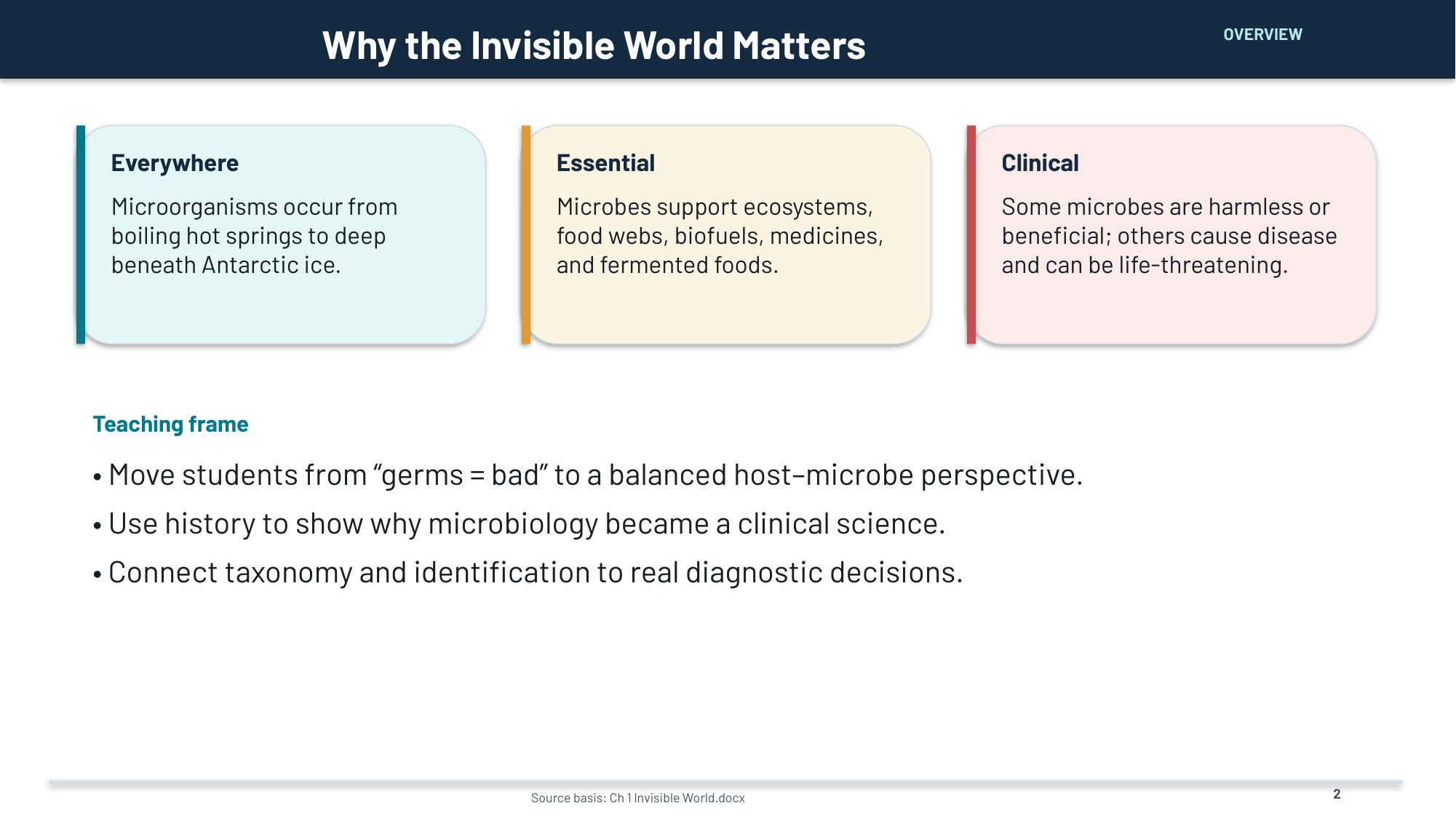

Why the Invisible World Matters
OVERVIEW

Everywhere
Essential
Clinical
Microorganisms occur from boiling hot springs to deep beneath Antarctic ice.
Microbes support ecosystems, food webs, biofuels, medicines, and fermented foods.
Some microbes are harmless or beneficial; others cause disease and can be life-threatening.
Teaching frame
• Move students from “germs = bad” to a balanced host–microbe perspective.
• Use history to show why microbiology became a clinical science.
• Connect taxonomy and identification to real diagnostic decisions.
2

Source basis: Ch 1 Invisible World.docx